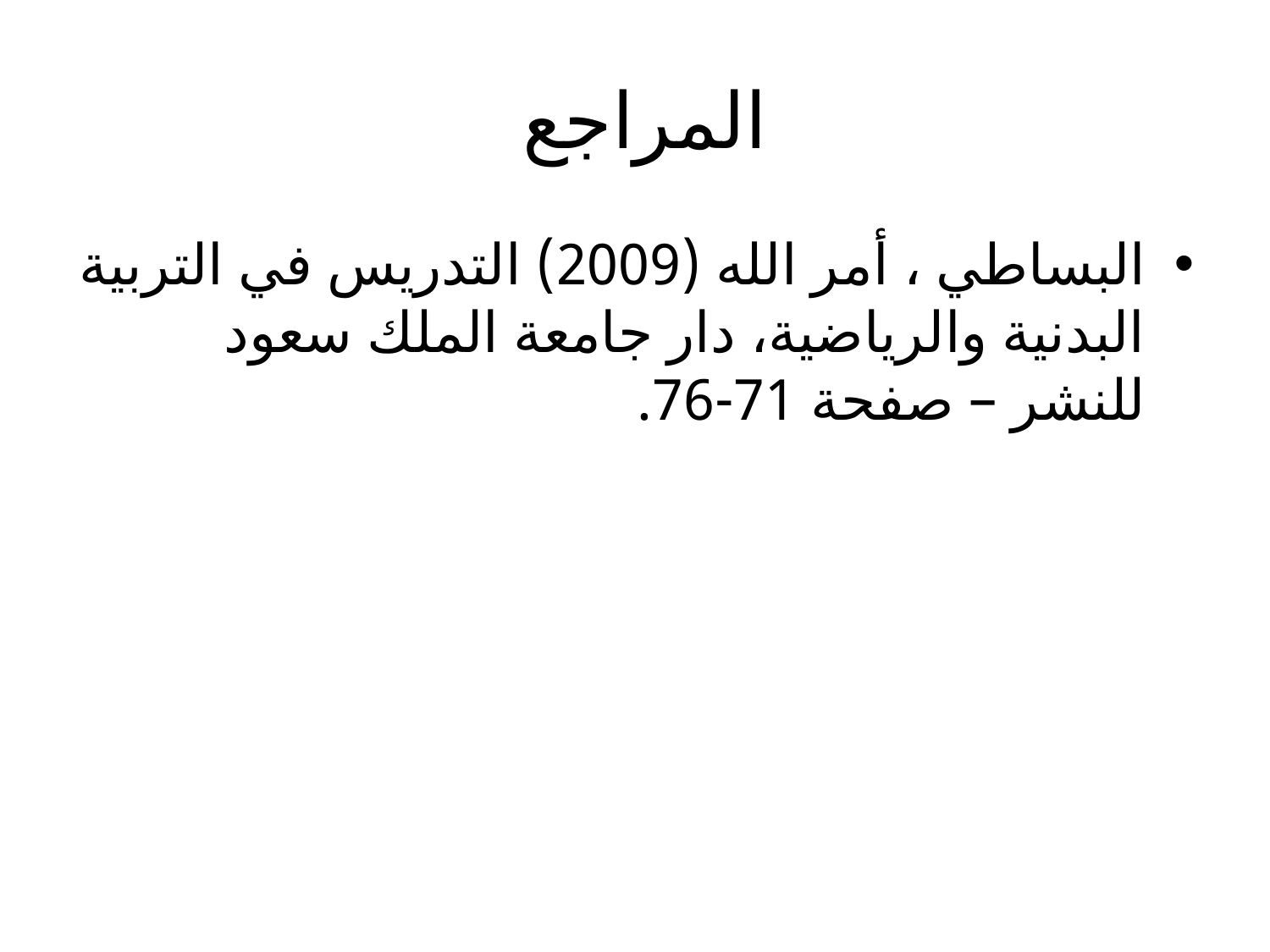

# المراجع
البساطي ، أمر الله (2009) التدريس في التربية البدنية والرياضية، دار جامعة الملك سعود للنشر – صفحة 71-76.